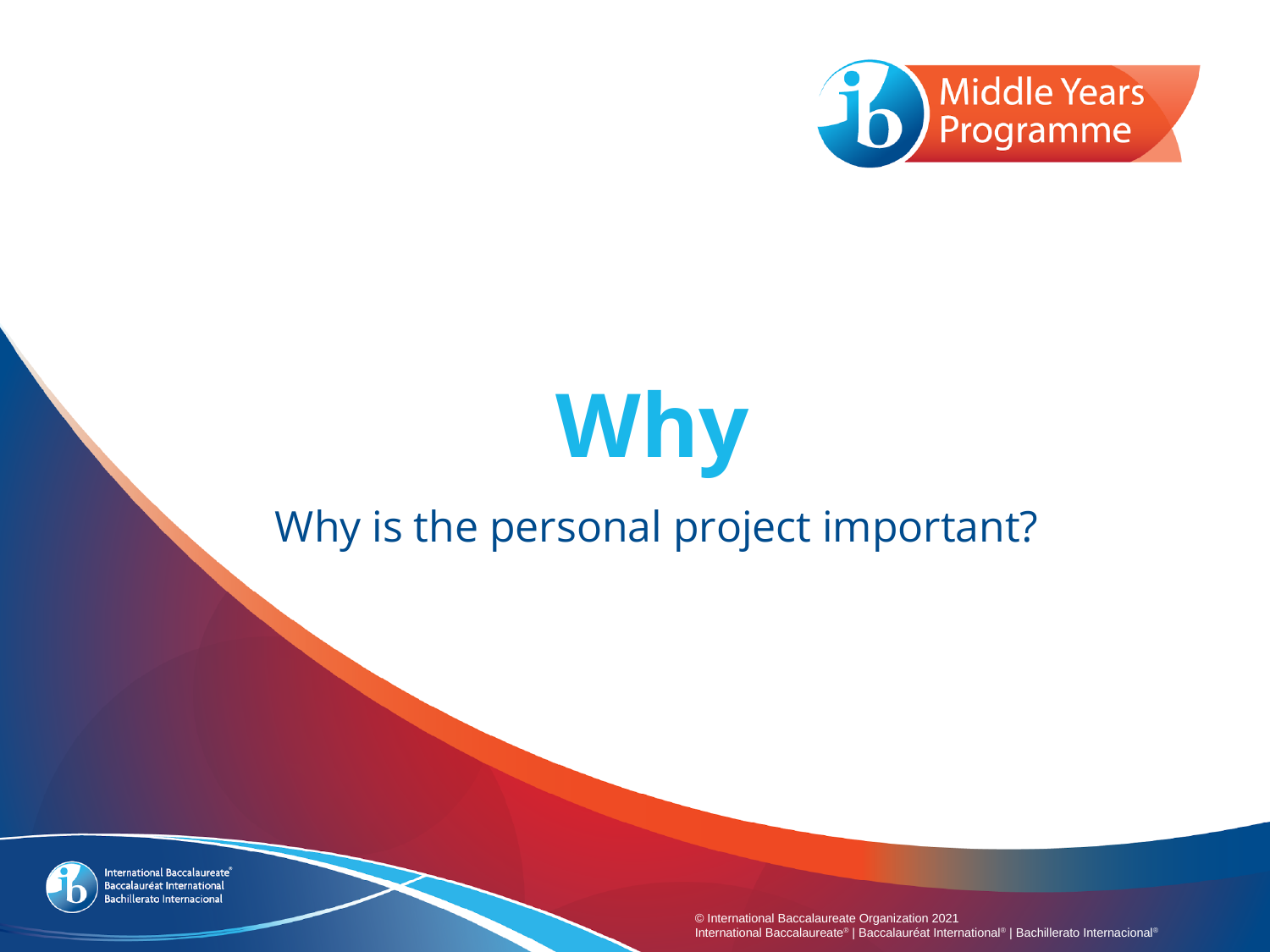

# Why
Why is the personal project important?